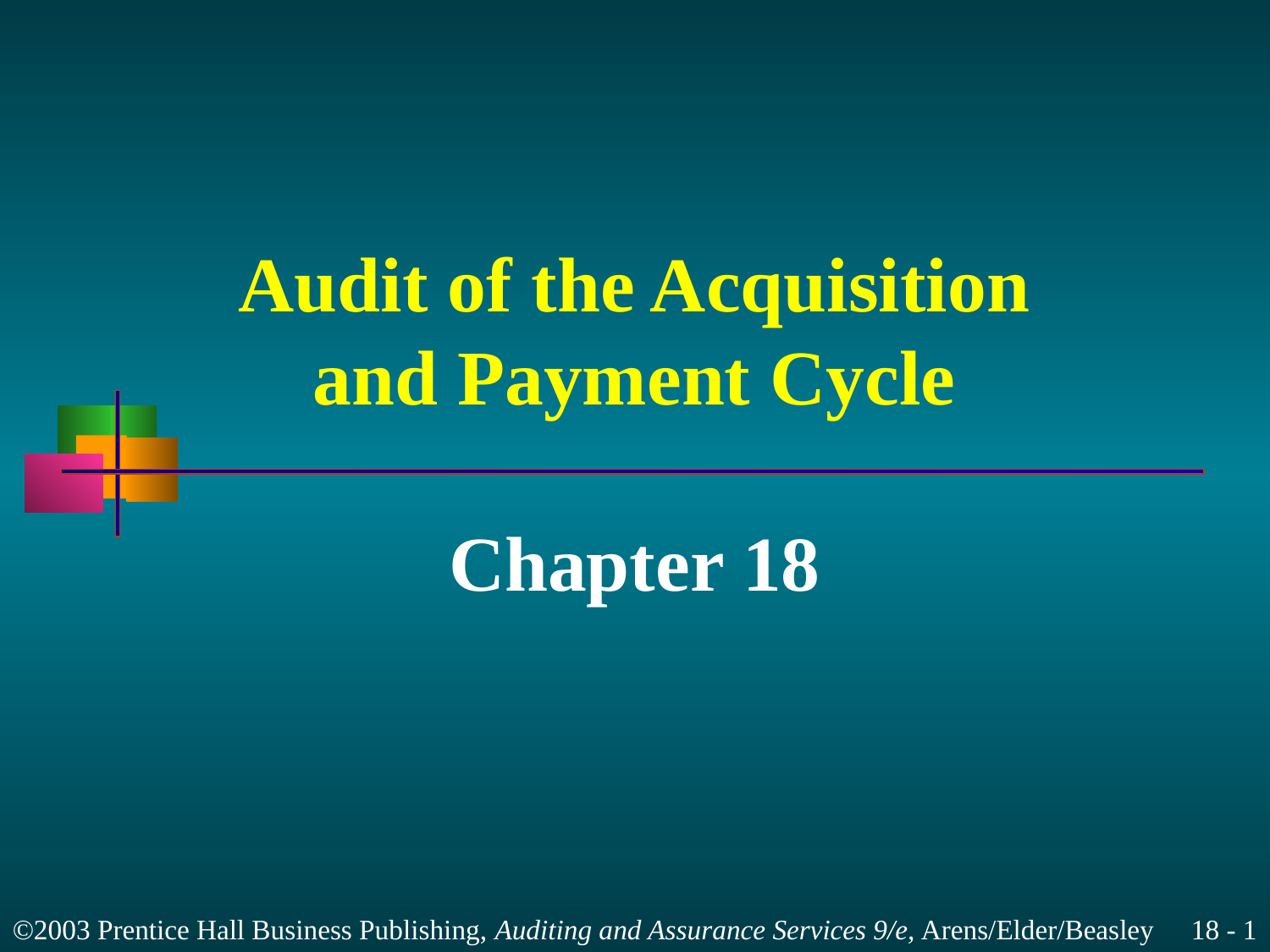

# Audit of the Acquisition and Payment Cycle
Chapter 18